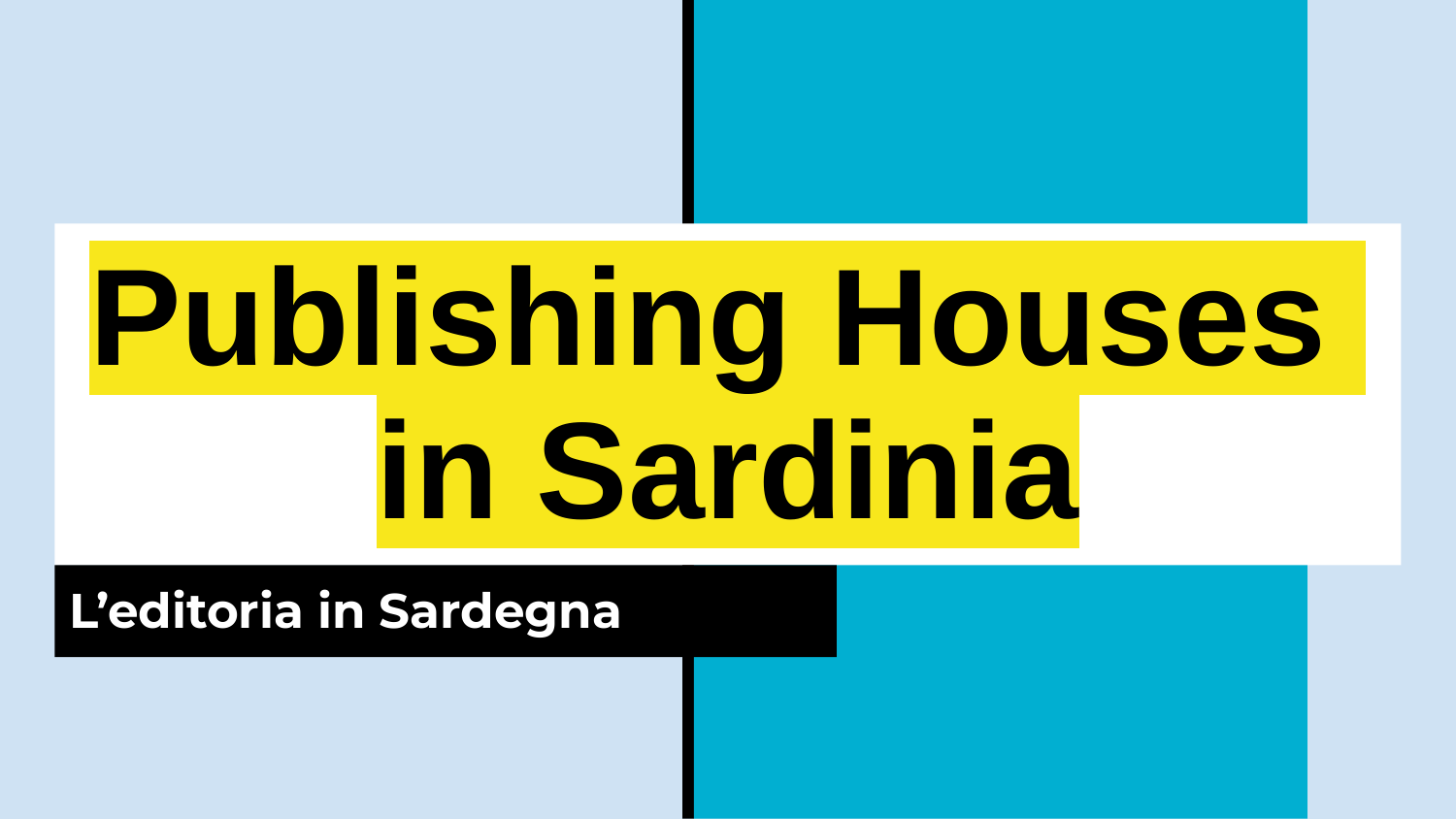

# Publishing Houses
in Sardinia
L’editoria in Sardegna